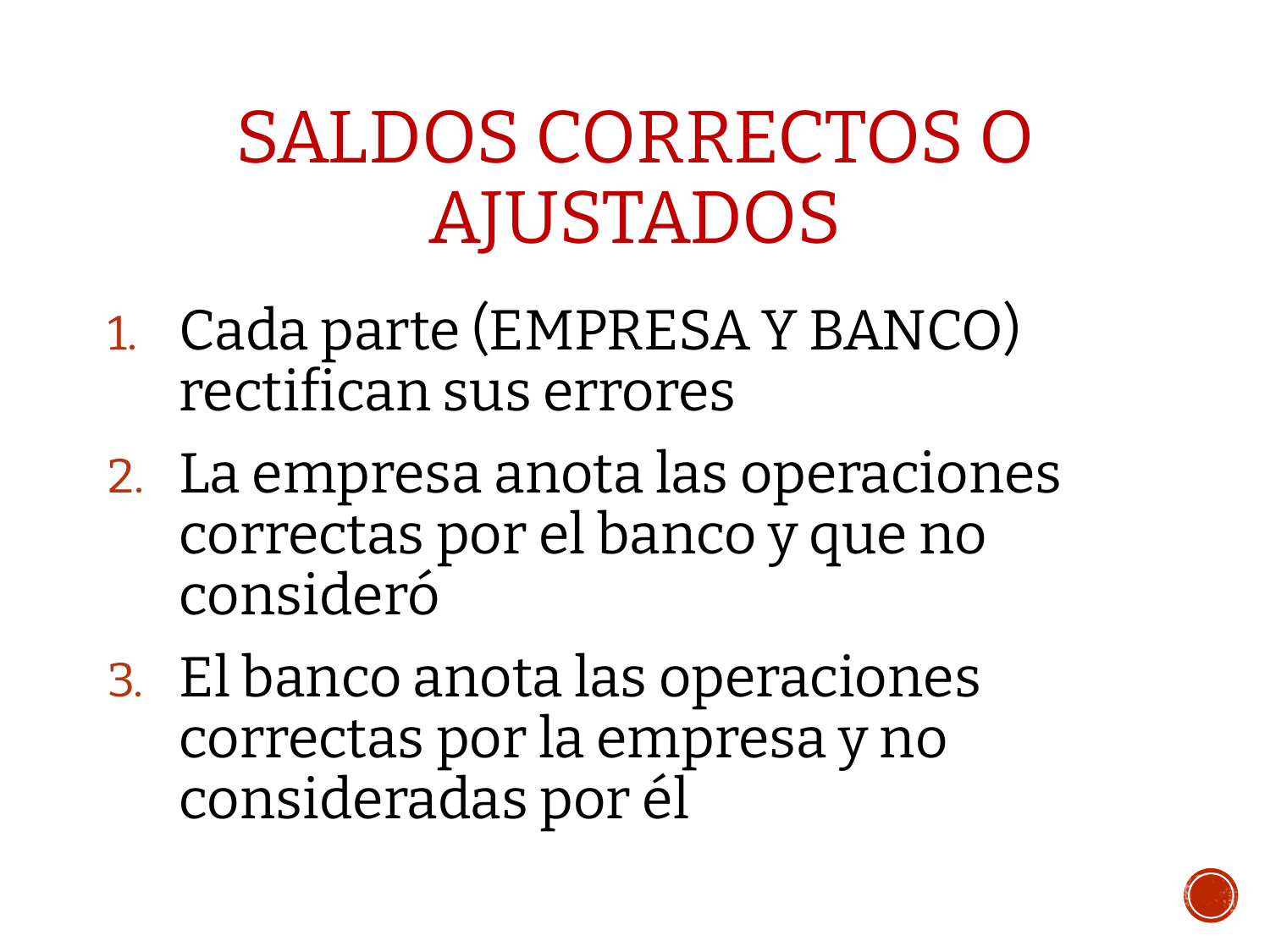

# Saldos correctos o ajustados
Cada parte (EMPRESA Y BANCO) rectifican sus errores
La empresa anota las operaciones correctas por el banco y que no consideró
El banco anota las operaciones correctas por la empresa y no consideradas por él